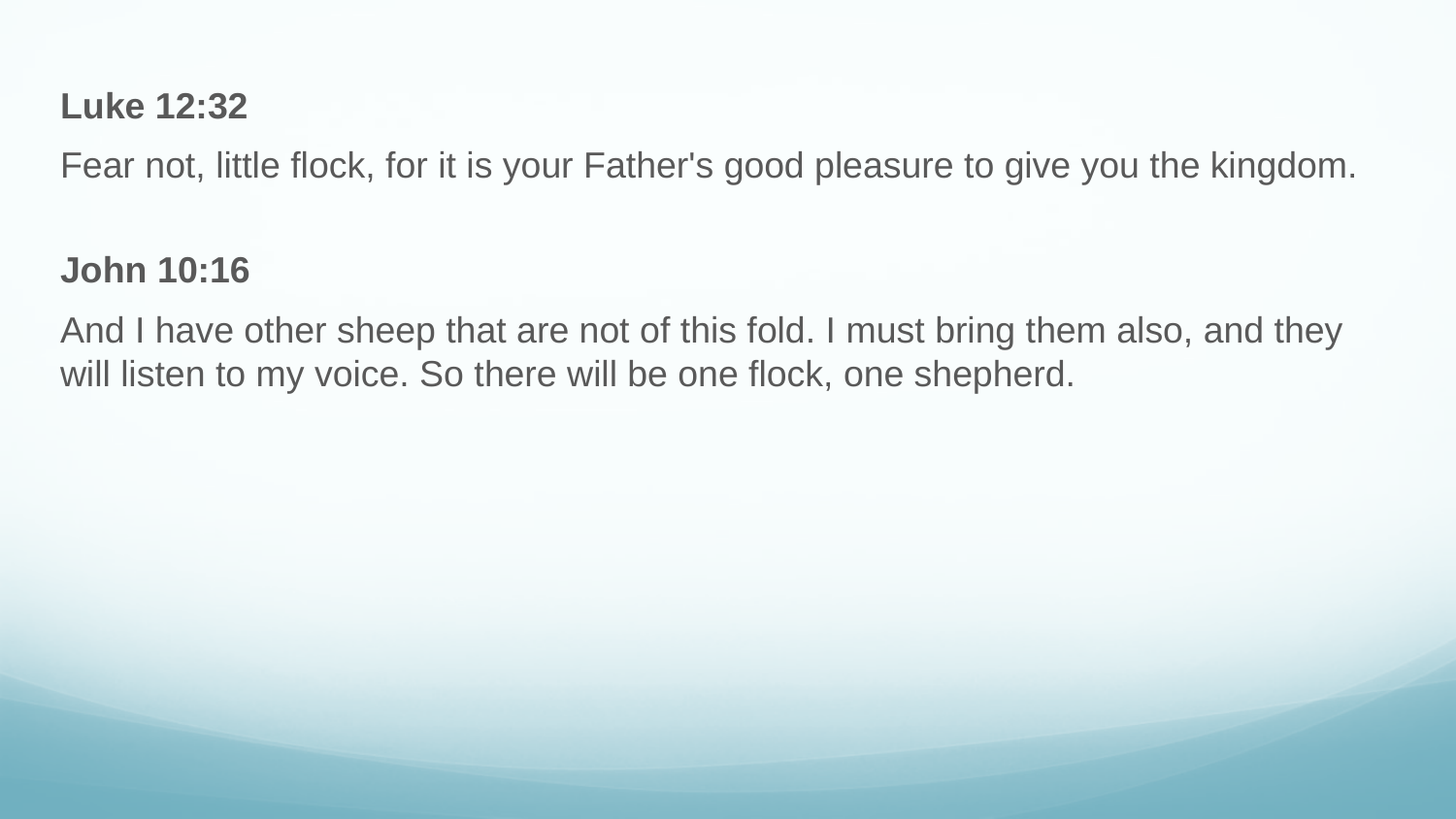

Luke 12:32
Fear not, little flock, for it is your Father's good pleasure to give you the kingdom.

John 10:16
And I have other sheep that are not of this fold. I must bring them also, and they will listen to my voice. So there will be one flock, one shepherd.